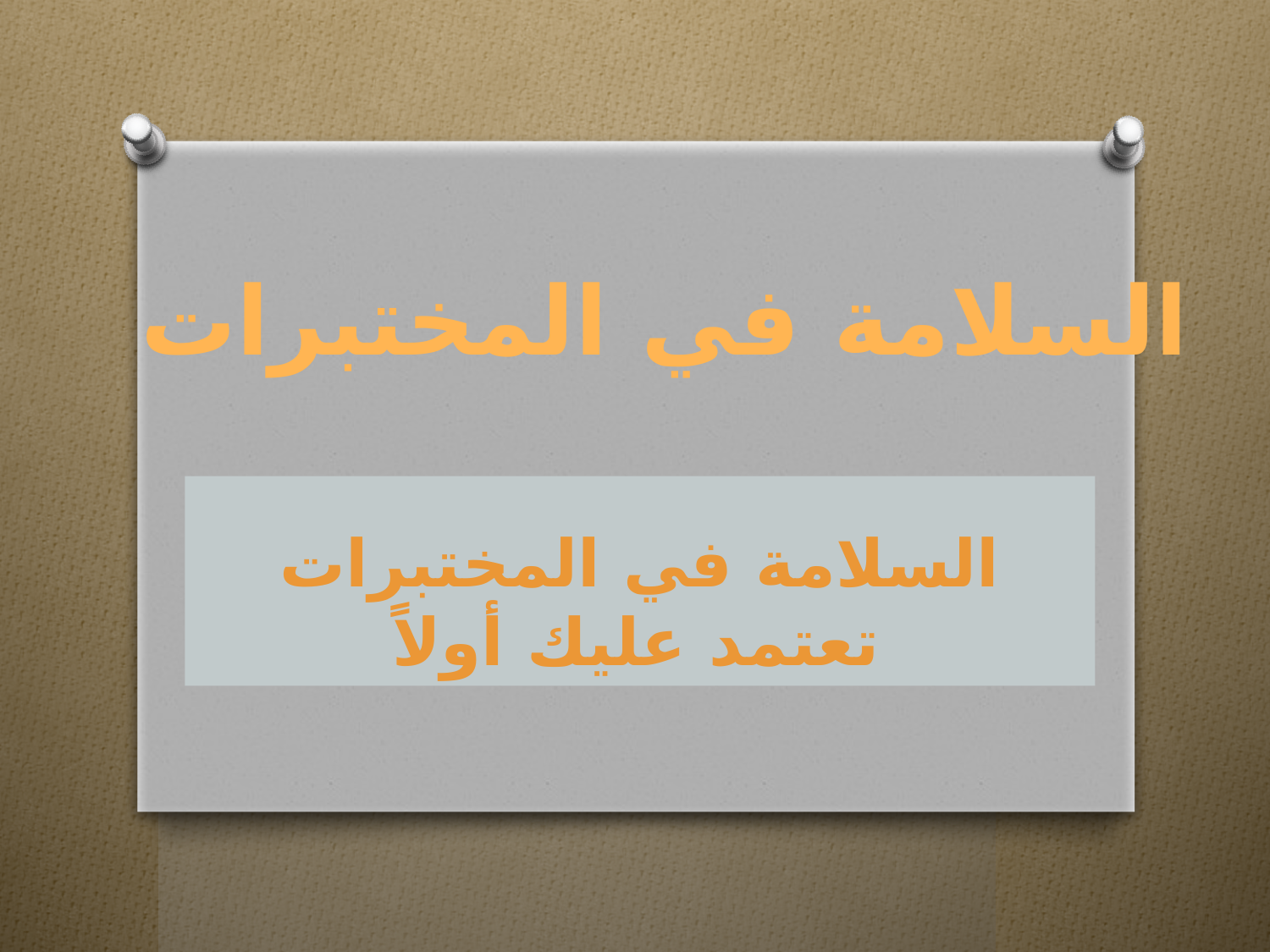

# السلامة في المختبرات

السلامة في المختبرات تعتمد عليك أولاً